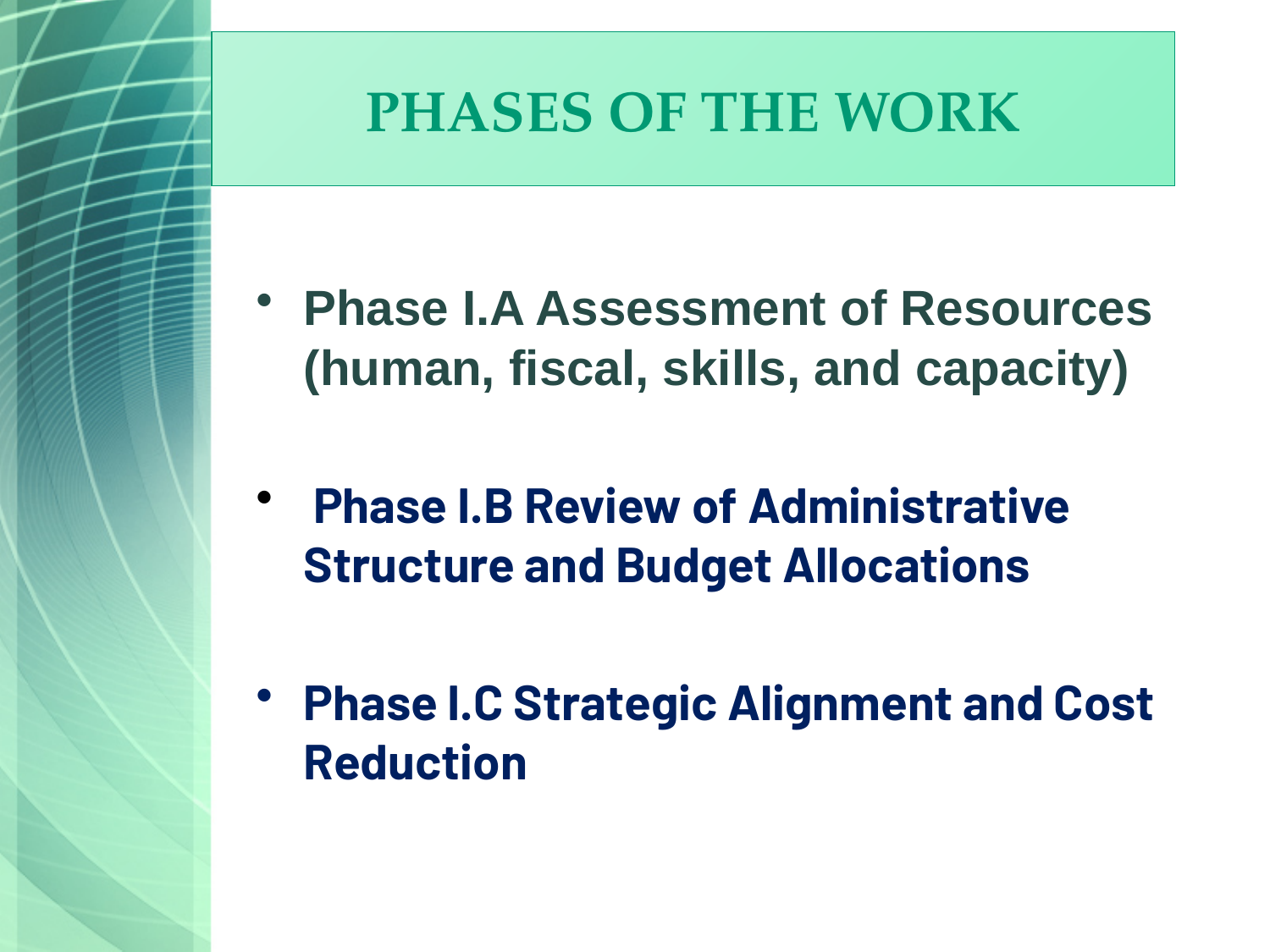

# Phases of the Work

Phase I.A Assessment of Resources (human, fiscal, skills, and capacity)

 Phase I.B Review of Administrative Structure and Budget Allocations

Phase I.C Strategic Alignment and Cost Reduction